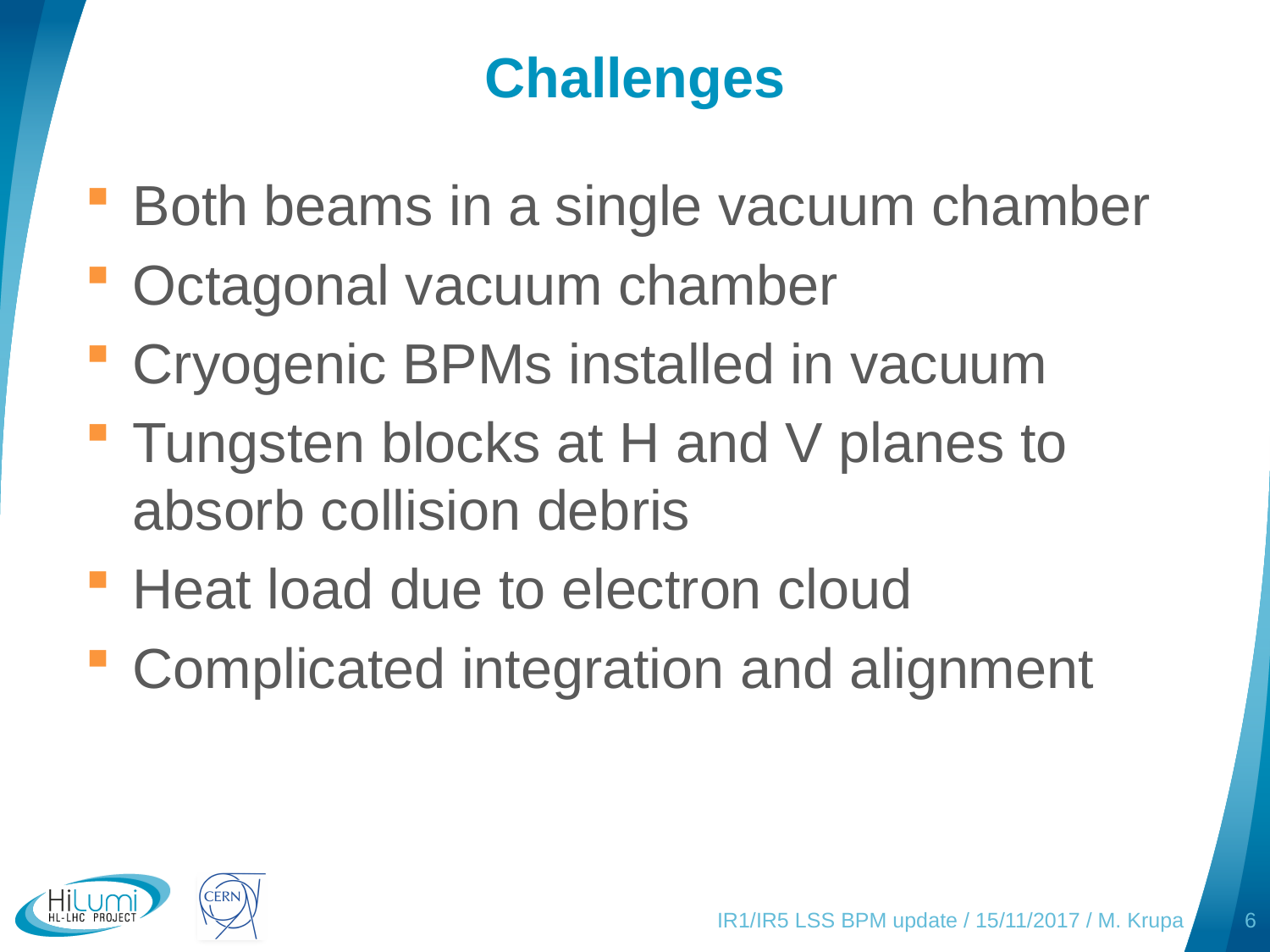

# Challenges
Both beams in a single vacuum chamber
Octagonal vacuum chamber
Cryogenic BPMs installed in vacuum
Tungsten blocks at H and V planes to absorb collision debris
Heat load due to electron cloud
Complicated integration and alignment
IR1/IR5 LSS BPM update / 15/11/2017 / M. Krupa
6